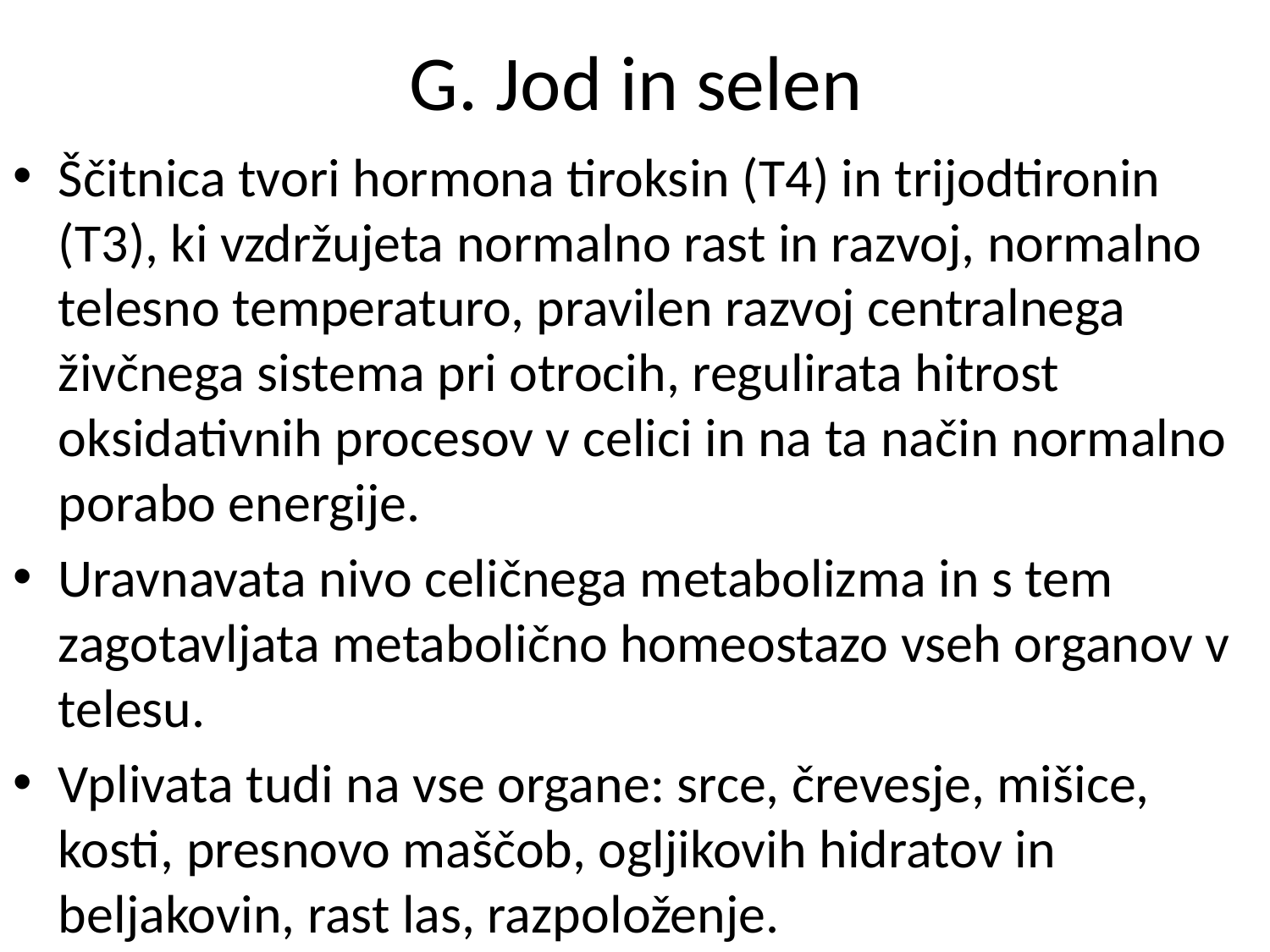

# G. Jod in selen
Ščitnica tvori hormona tiroksin (T4) in trijodtironin (T3), ki vzdržujeta normalno rast in razvoj, normalno telesno temperaturo, pravilen razvoj centralnega živčnega sistema pri otrocih, regulirata hitrost oksidativnih procesov v celici in na ta način normalno porabo energije.
Uravnavata nivo celičnega metabolizma in s tem zagotavljata metabolično homeostazo vseh organov v telesu.
Vplivata tudi na vse organe: srce, črevesje, mišice, kosti, presnovo maščob, ogljikovih hidratov in beljakovin, rast las, razpoloženje.